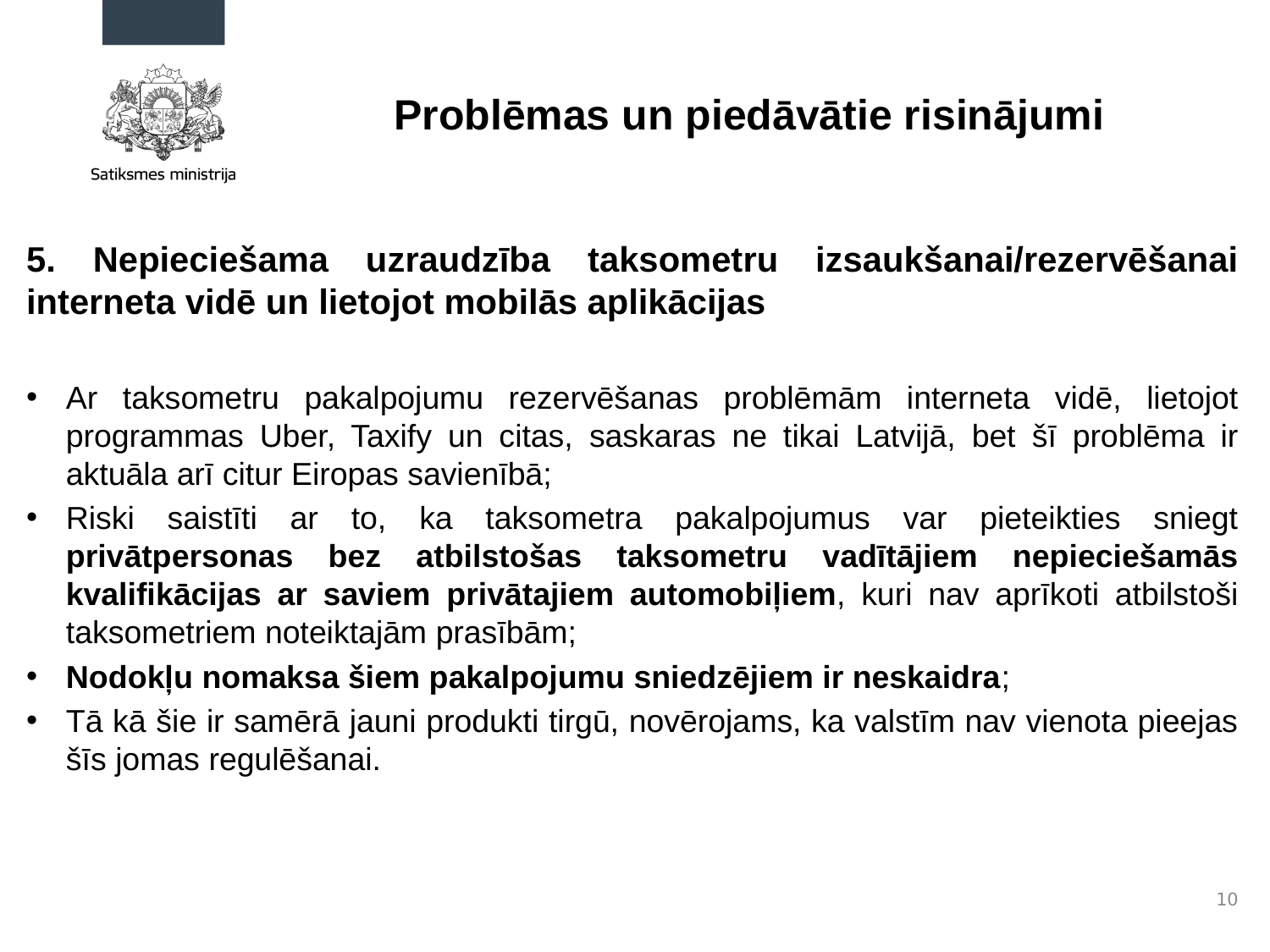

# Problēmas un piedāvātie risinājumi

5. Nepieciešama uzraudzība taksometru izsaukšanai/rezervēšanai interneta vidē un lietojot mobilās aplikācijas

Ar taksometru pakalpojumu rezervēšanas problēmām interneta vidē, lietojot programmas Uber, Taxify un citas, saskaras ne tikai Latvijā, bet šī problēma ir aktuāla arī citur Eiropas savienībā;
Riski saistīti ar to, ka taksometra pakalpojumus var pieteikties sniegt privātpersonas bez atbilstošas taksometru vadītājiem nepieciešamās kvalifikācijas ar saviem privātajiem automobiļiem, kuri nav aprīkoti atbilstoši taksometriem noteiktajām prasībām;
Nodokļu nomaksa šiem pakalpojumu sniedzējiem ir neskaidra;
Tā kā šie ir samērā jauni produkti tirgū, novērojams, ka valstīm nav vienota pieejas šīs jomas regulēšanai.

10